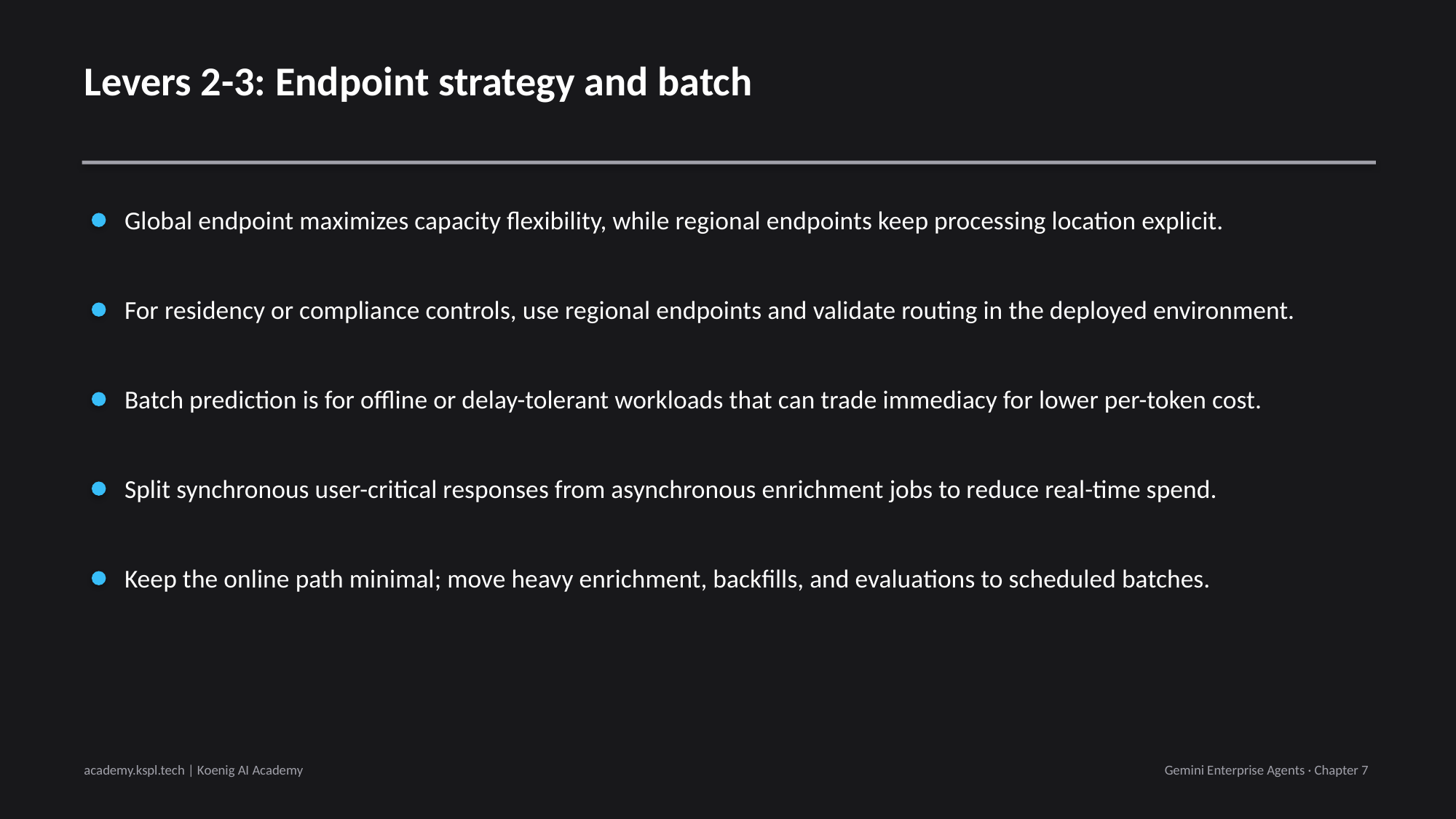

Levers 2-3: Endpoint strategy and batch

Global endpoint maximizes capacity flexibility, while regional endpoints keep processing location explicit.

For residency or compliance controls, use regional endpoints and validate routing in the deployed environment.

Batch prediction is for offline or delay-tolerant workloads that can trade immediacy for lower per-token cost.

Split synchronous user-critical responses from asynchronous enrichment jobs to reduce real-time spend.

Keep the online path minimal; move heavy enrichment, backfills, and evaluations to scheduled batches.

academy.kspl.tech | Koenig AI Academy
Gemini Enterprise Agents · Chapter 7